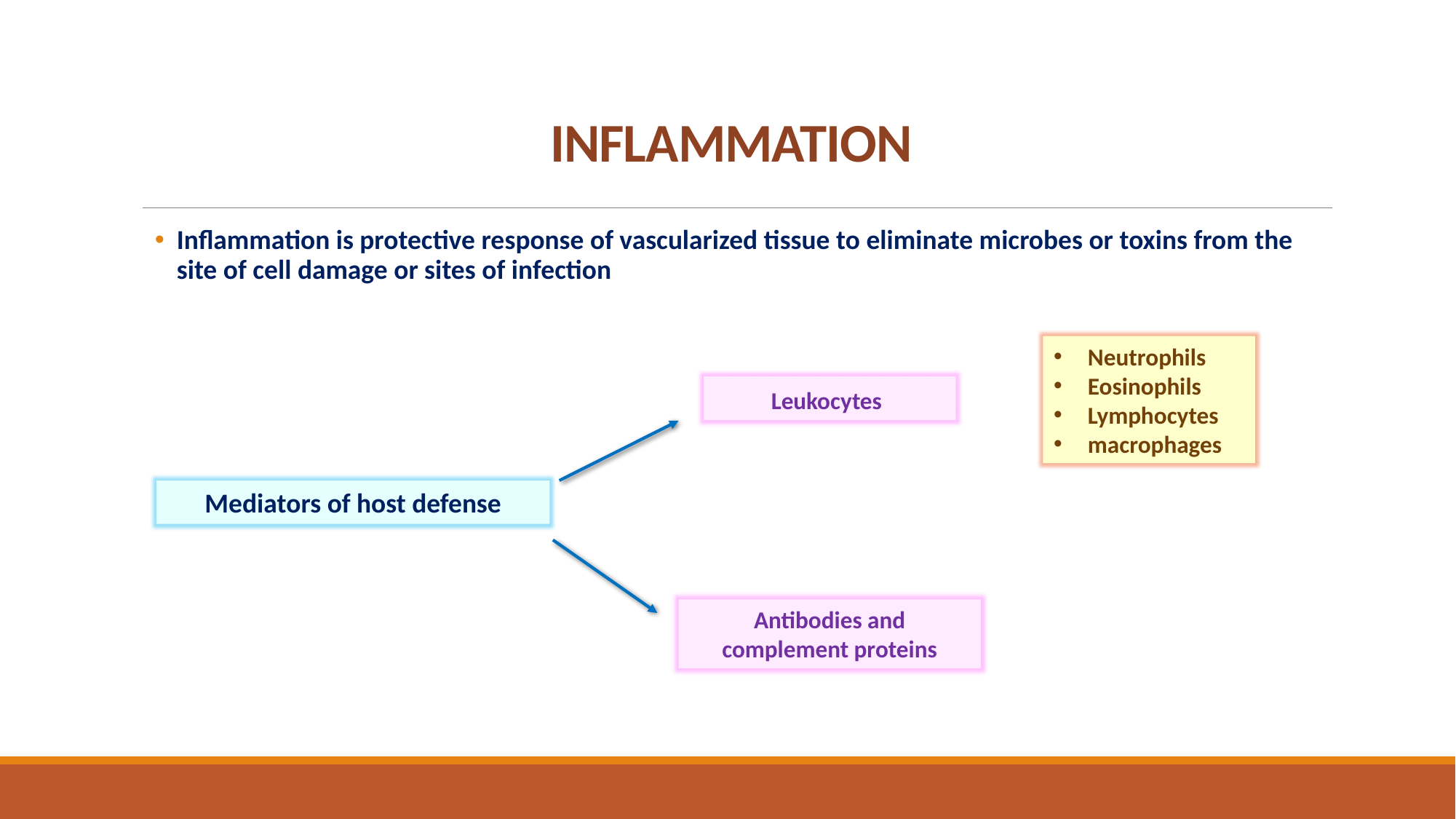

# INFLAMMATION
Inflammation is protective response of vascularized tissue to eliminate microbes or toxins from the site of cell damage or sites of infection

Neutrophils
Eosinophils
Lymphocytes
macrophages
Leukocytes
Mediators of host defense
Antibodies and complement proteins